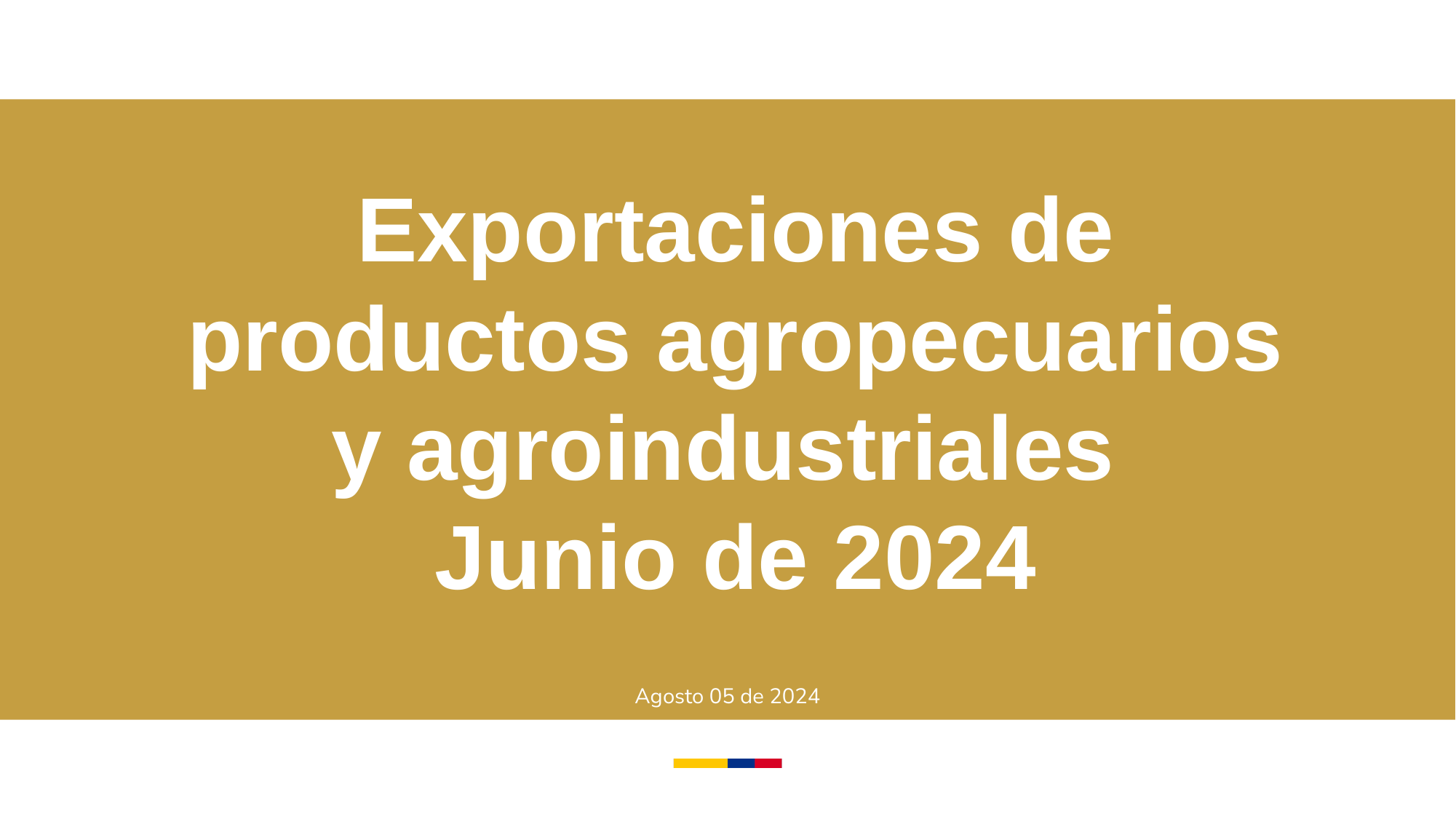

Exportaciones de productos agropecuarios y agroindustriales
Junio de 2024
Agosto 05 de 2024